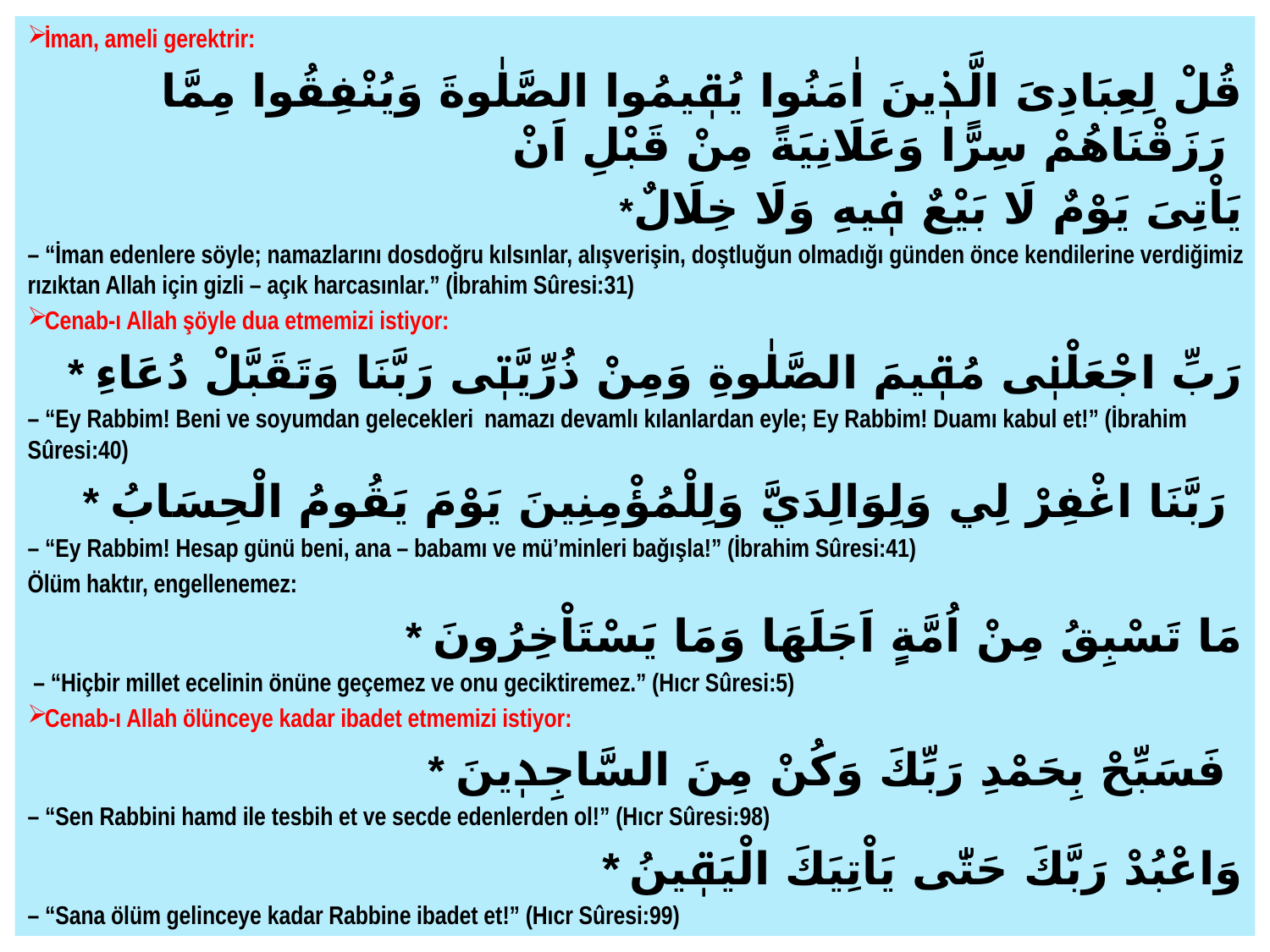

İman, ameli gerektrir:
قُلْ لِعِبَادِىَ الَّذٖينَ اٰمَنُوا يُقٖيمُوا الصَّلٰوةَ وَيُنْفِقُوا مِمَّا رَزَقْنَاهُمْ سِرًّا وَعَلَانِيَةً مِنْ قَبْلِ اَنْ
*يَاْتِىَ يَوْمٌ لَا بَيْعٌ فٖيهِ وَلَا خِلَالٌ
– “İman edenlere söyle; namazlarını dosdoğru kılsınlar, alışverişin, doştluğun olmadığı günden önce kendilerine verdiğimiz rızıktan Allah için gizli – açık harcasınlar.” (İbrahim Sûresi:31)
Cenab-ı Allah şöyle dua etmemizi istiyor:
* رَبِّ اجْعَلْنٖى مُقٖيمَ الصَّلٰوةِ وَمِنْ ذُرِّيَّتٖى رَبَّنَا وَتَقَبَّلْ دُعَاءِ
– “Ey Rabbim! Beni ve soyumdan gelecekleri  namazı devamlı kılanlardan eyle; Ey Rabbim! Duamı kabul et!” (İbrahim Sûresi:40)
* رَبَّنَا اغْفِرْ لِي وَلِوَالِدَيَّ وَلِلْمُؤْمِنِينَ يَوْمَ يَقُومُ الْحِسَابُ
– “Ey Rabbim! Hesap günü beni, ana – babamı ve mü’minleri bağışla!” (İbrahim Sûresi:41)
Ölüm haktır, engellenemez:
* مَا تَسْبِقُ مِنْ اُمَّةٍ اَجَلَهَا وَمَا يَسْتَاْخِرُونَ
 – “Hiçbir millet ecelinin önüne geçemez ve onu geciktiremez.” (Hıcr Sûresi:5)
Cenab-ı Allah ölünceye kadar ibadet etmemizi istiyor:
* فَسَبِّحْ بِحَمْدِ رَبِّكَ وَكُنْ مِنَ السَّاجِدٖينَ
– “Sen Rabbini hamd ile tesbih et ve secde edenlerden ol!” (Hıcr Sûresi:98)
* وَاعْبُدْ رَبَّكَ حَتّٰى يَاْتِيَكَ الْيَقٖينُ
– “Sana ölüm gelinceye kadar Rabbine ibadet et!” (Hıcr Sûresi:99)